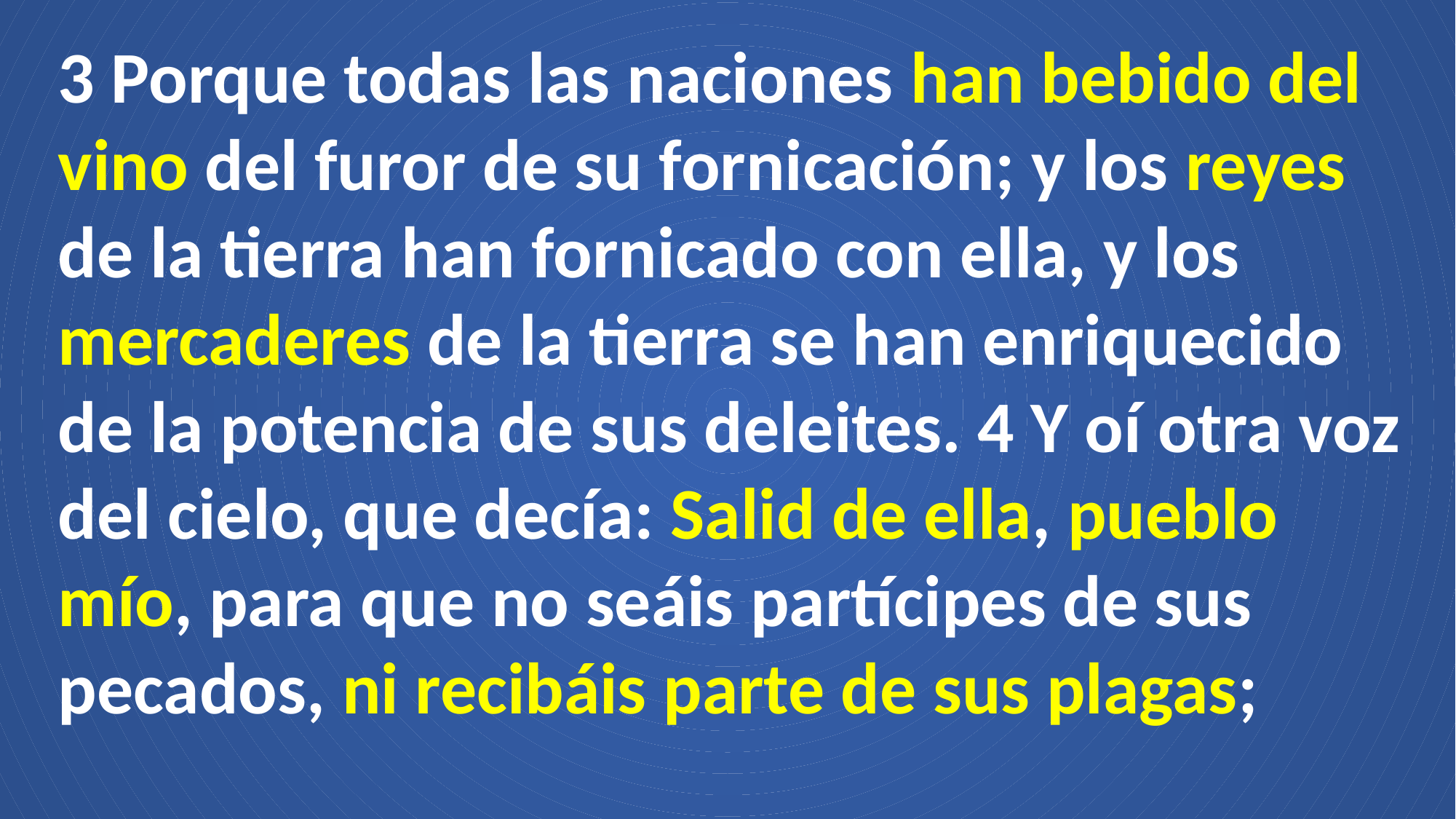

3 Porque todas las naciones han bebido del vino del furor de su fornicación; y los reyes de la tierra han fornicado con ella, y los mercaderes de la tierra se han enriquecido de la potencia de sus deleites. 4 Y oí otra voz del cielo, que decía: Salid de ella, pueblo mío, para que no seáis partícipes de sus pecados, ni recibáis parte de sus plagas;